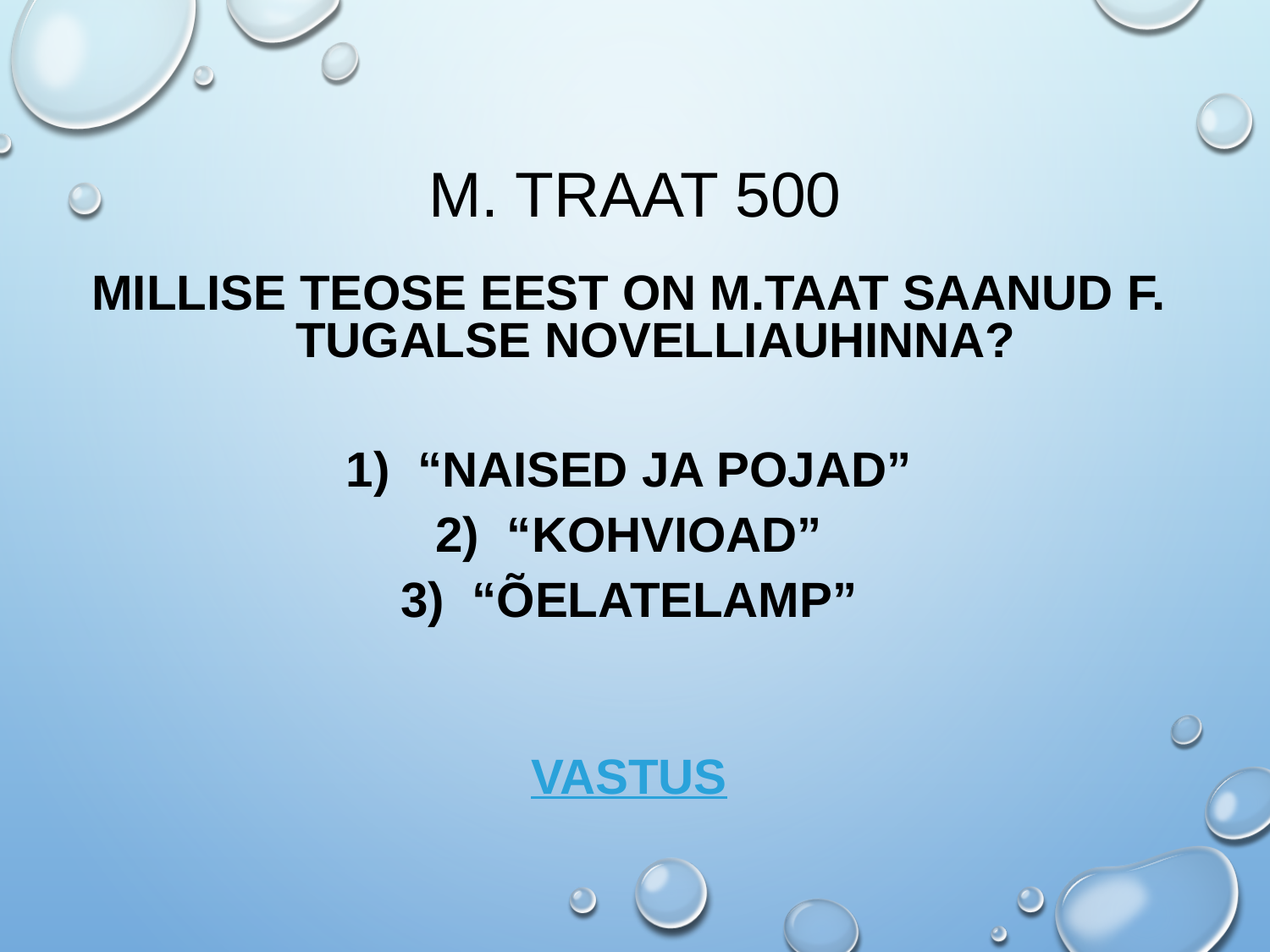

# M. Traat 500
Millise teose eest on M.Taat saanud F. Tugalse novelliauhinna?

“Naised ja pojad”
“Kohvioad”
“Õelatelamp”

VASTUS